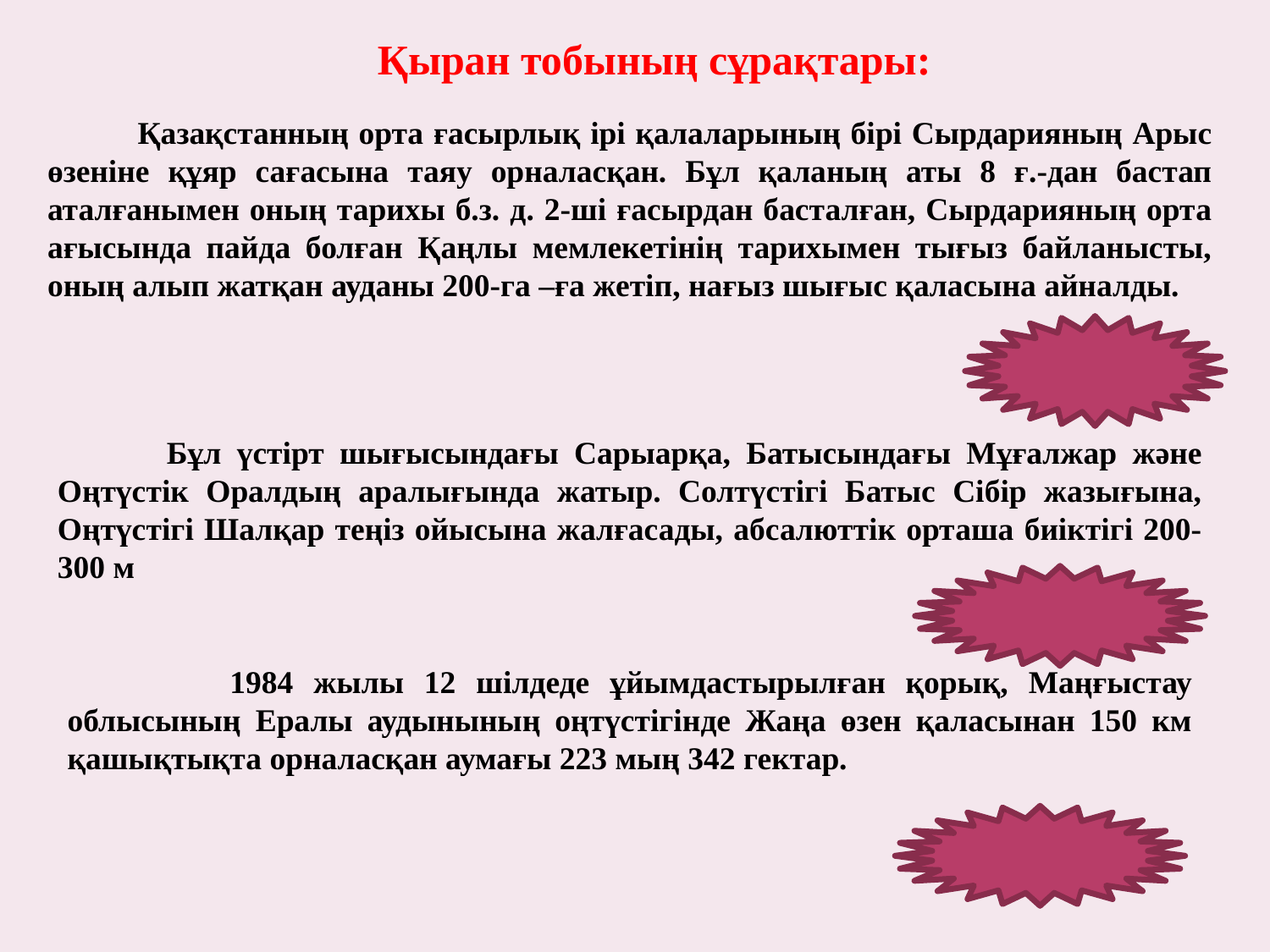

Қыран тобының сұрақтары:
         Қазақстанның орта ғасырлық ірі қалаларының бірі Сырдарияның Арыс өзеніне құяр сағасына таяу орналасқан. Бұл қаланың аты 8 ғ.-дан бастап аталғанымен оның тарихы б.з. д. 2-ші ғасырдан басталған, Сырдарияның орта ағысында пайда болған Қаңлы мемлекетінің тарихымен тығыз байланысты, оның алып жатқан ауданы 200-га –ға жетіп, нағыз шығыс қаласына айналды.

( Отырар ).
       Бұл үстірт шығысындағы Сарыарқа, Батысындағы Мұғалжар және Оңтүстік Оралдың аралығында жатыр. Солтүстігі Батыс Сібір жазығына, Оңтүстігі Шалқар теңіз ойысына жалғасады, абсалюттік орташа биіктігі 200-300 м

(Торғай )
        1984 жылы 12 шілдеде ұйымдастырылған қорық, Маңғыстау облысының Ералы аудынының оңтүстігінде Жаңа өзен қаласынан 150 км қашықтықта орналасқан аумағы 223 мың 342 гектар.

( Үстірт )